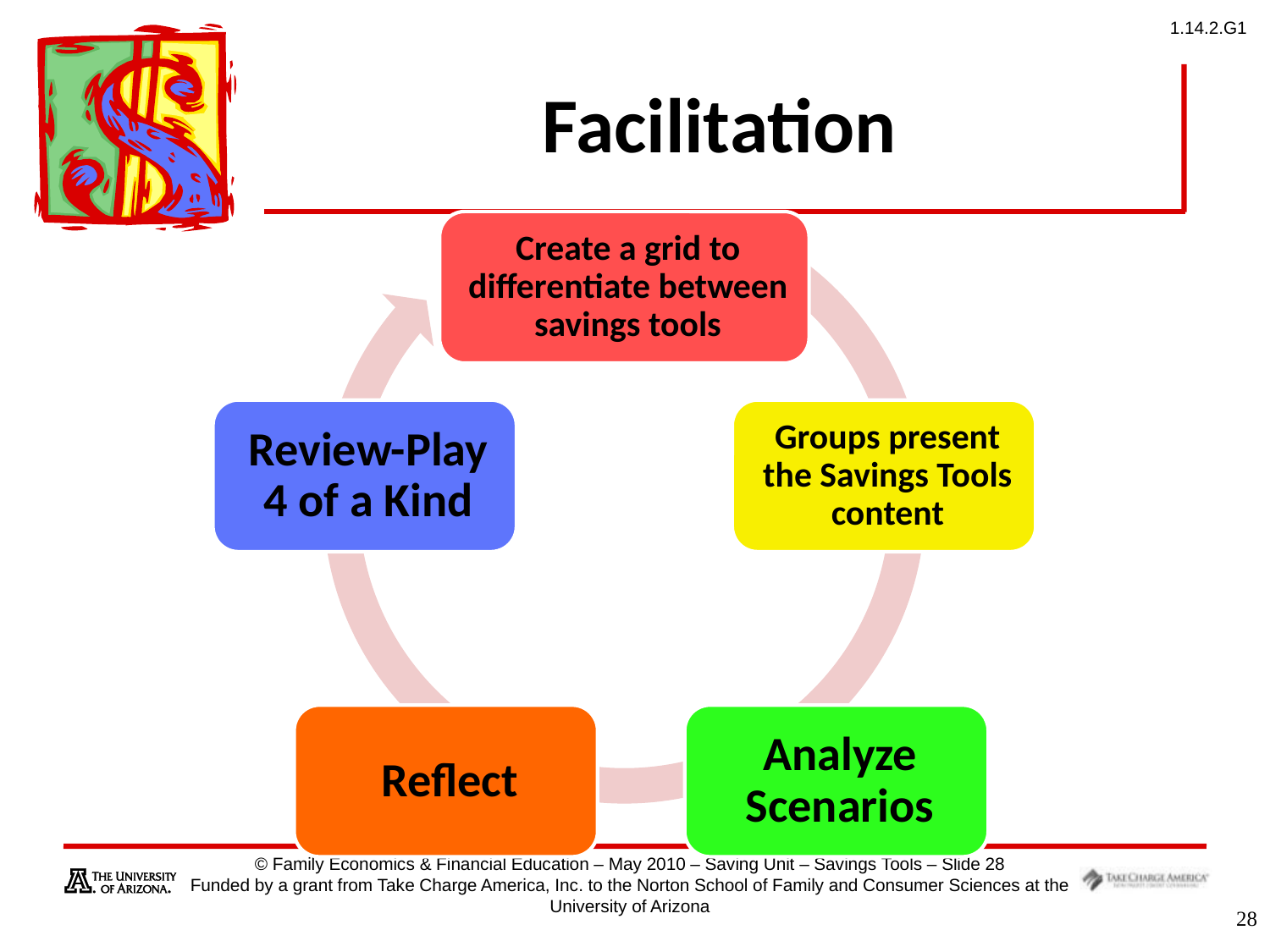

# Facilitation
Create a grid to differentiate between savings tools
Groups present the Savings Tools content
Analyze Scenarios
Reflect
Review-Play 4 of a Kind